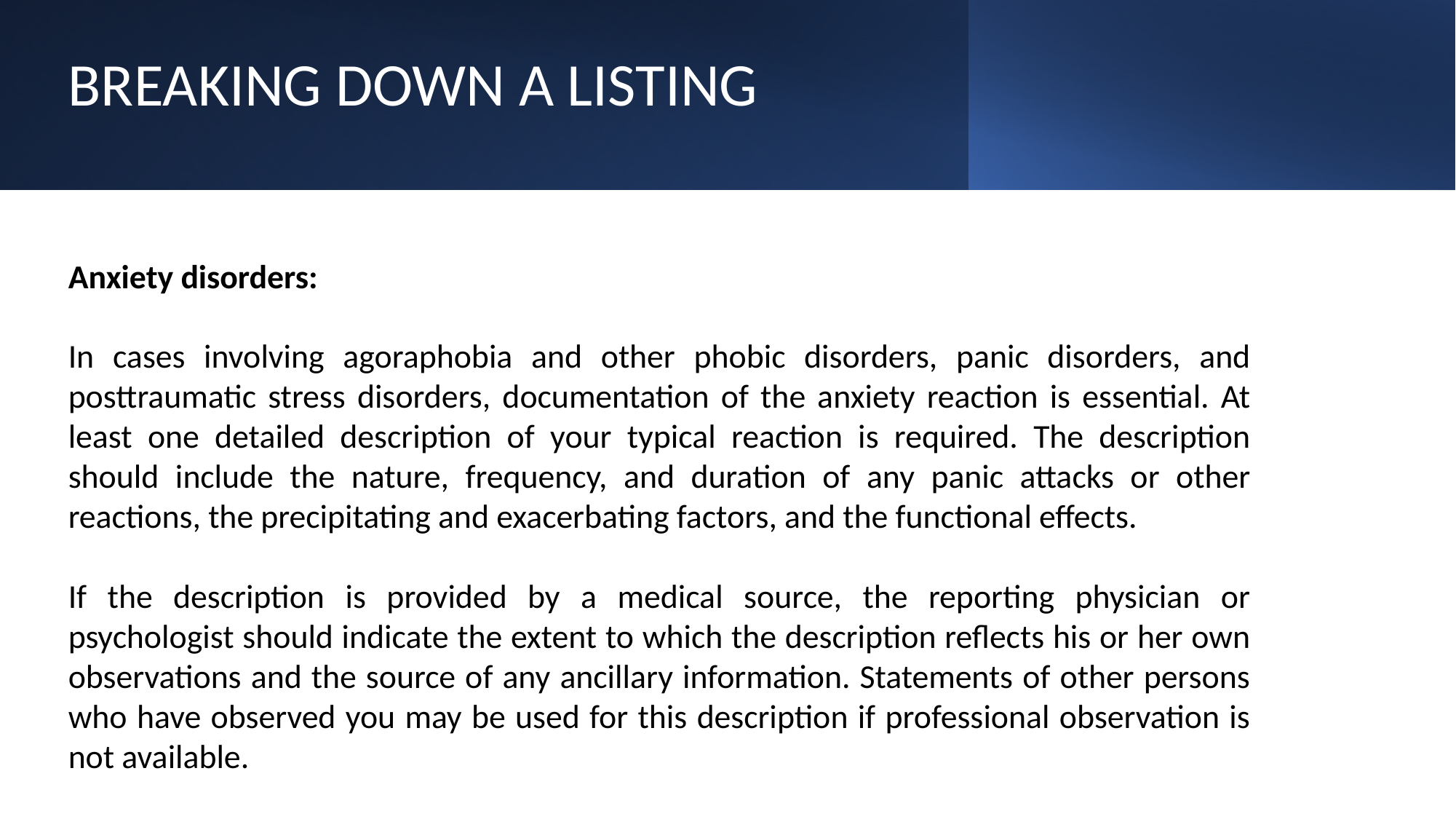

# BREAKING DOWN A LISTING

Anxiety disorders:

In cases involving agoraphobia and other phobic disorders, panic disorders, and posttraumatic stress disorders, documentation of the anxiety reaction is essential. At least one detailed description of your typical reaction is required. The description should include the nature, frequency, and duration of any panic attacks or other reactions, the precipitating and exacerbating factors, and the functional effects.

If the description is provided by a medical source, the reporting physician or psychologist should indicate the extent to which the description reflects his or her own observations and the source of any ancillary information. Statements of other persons who have observed you may be used for this description if professional observation is not available.